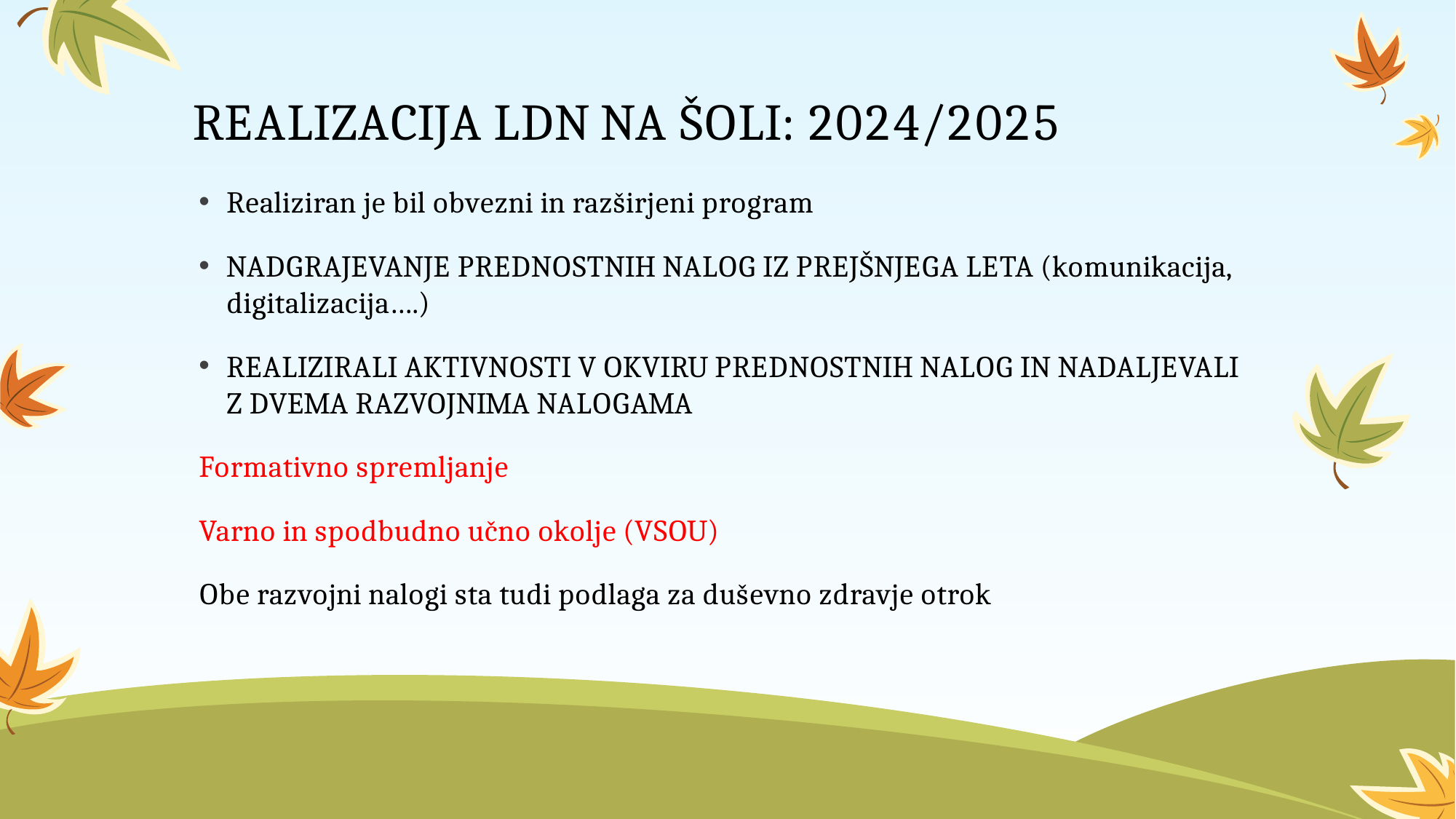

# REALIZACIJA LDN NA ŠOLI: 2024/2025
Realiziran je bil obvezni in razširjeni program
NADGRAJEVANJE PREDNOSTNIH NALOG IZ PREJŠNJEGA LETA (komunikacija, digitalizacija….)
REALIZIRALI AKTIVNOSTI V OKVIRU PREDNOSTNIH NALOG IN NADALJEVALI Z DVEMA RAZVOJNIMA NALOGAMA
Formativno spremljanje
Varno in spodbudno učno okolje (VSOU)
Obe razvojni nalogi sta tudi podlaga za duševno zdravje otrok